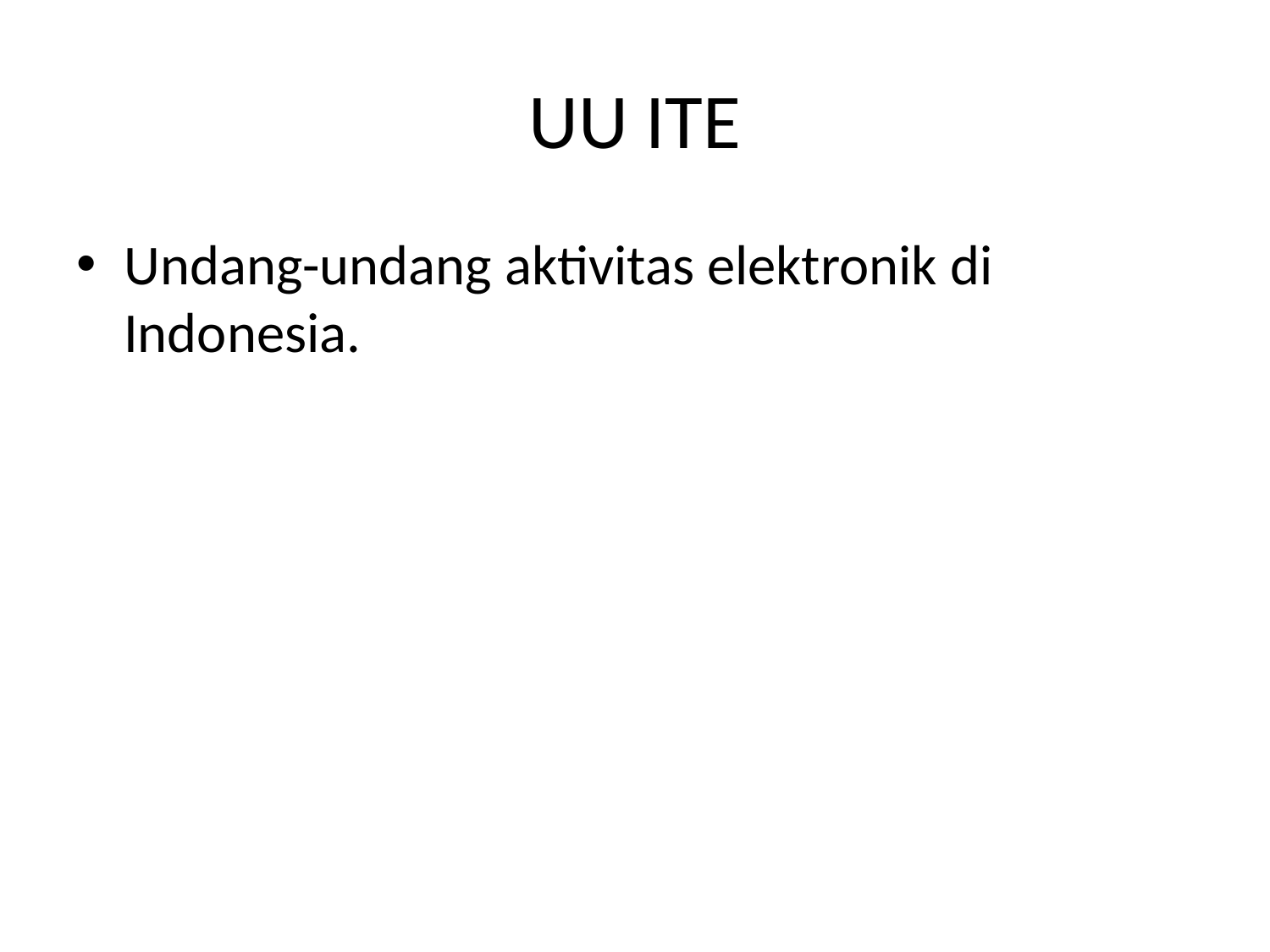

# UU ITE
Undang-undang aktivitas elektronik di Indonesia.